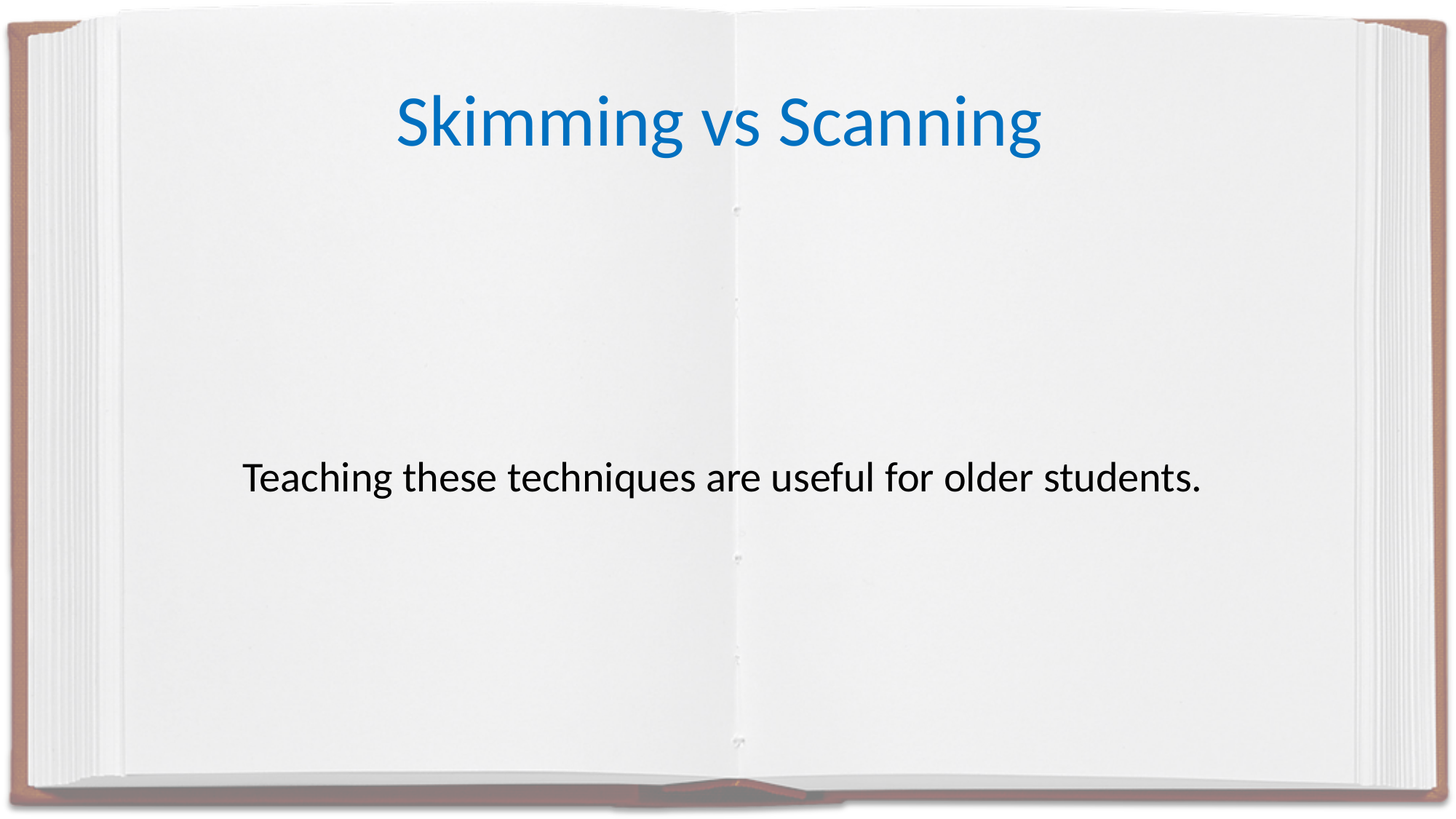

# Skimming vs Scanning
Teaching these techniques are useful for older students.